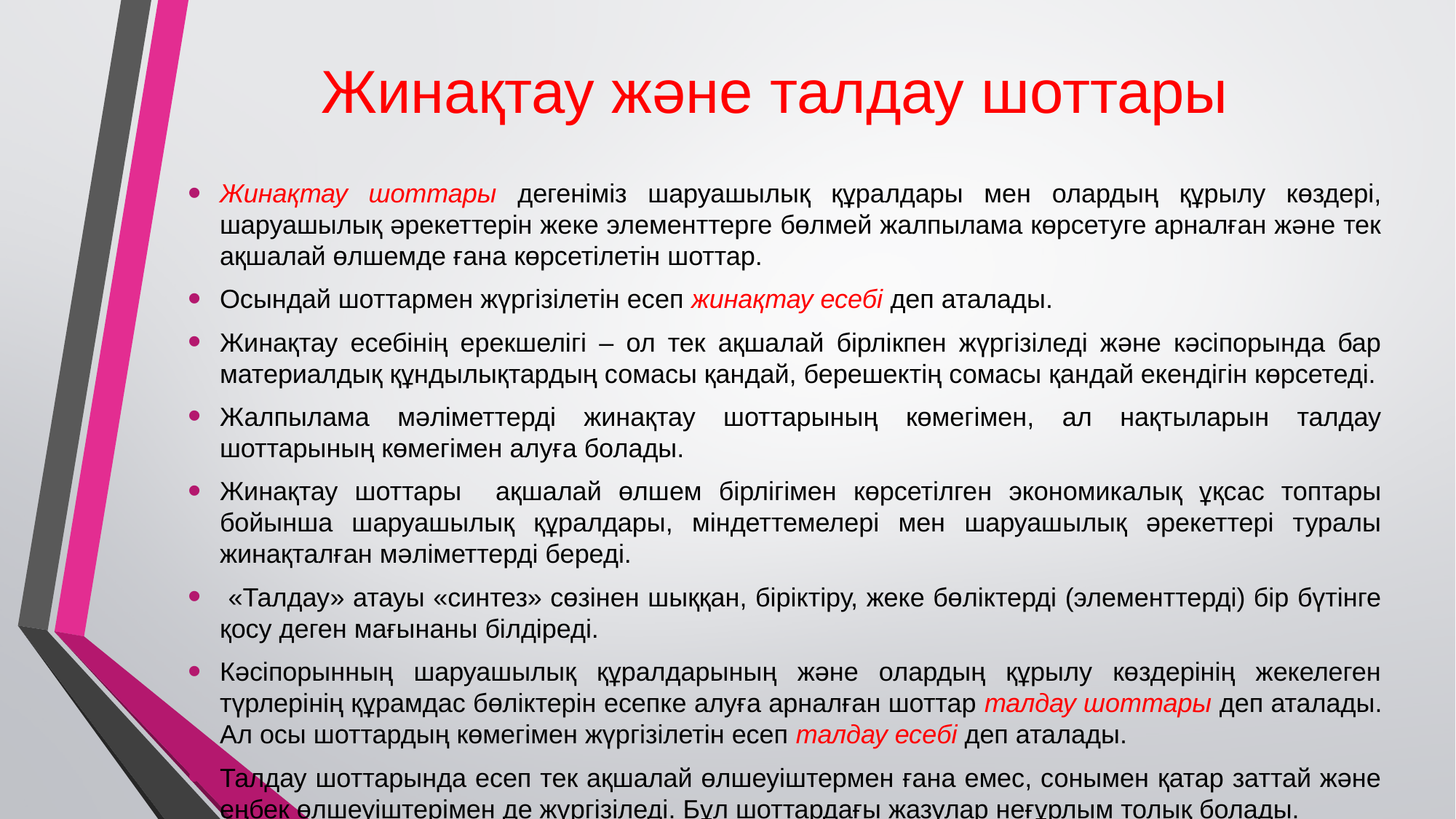

# Жинақтау және талдау шоттары
Жинақтау шоттары дегеніміз шаруашылық құралдары мен олардың құрылу көздері, шаруашылық әрекеттерін жеке элементтерге бөлмей жалпылама көрсетуге арналған және тек ақшалай өлшемде ғана көрсетілетін шоттар.
Осындай шоттармен жүргізілетін есеп жинақтау есебі деп аталады.
Жинақтау есебінің ерекшелігі – ол тек ақшалай бірлікпен жүргізіледі және кәсіпорында бар материалдық құндылықтардың сомасы қандай, берешектің сомасы қандай екендігін көрсетеді.
Жалпылама мәліметтерді жинақтау шоттарының көмегімен, ал нақтыларын талдау шоттарының көмегімен алуға болады.
Жинақтау шоттары  ақшалай өлшем бірлігімен көрсетілген экономикалық ұқсас топтары бойынша шаруашылық құралдары, міндеттемелері мен шаруашылық әрекеттері туралы жинақталған мәліметтерді береді.
 «Талдау» атауы «синтез» сөзінен шыққан, біріктіру, жеке бөліктерді (элементтерді) бір бүтінге қосу деген мағынаны білдіреді.
Кәсіпорынның шаруашылық құралдарының және олардың құрылу көздерінің жекелеген түрлерінің құрамдас бөліктерін есепке алуға арналған шоттар талдау шоттары деп аталады. Ал осы шоттардың көмегімен жүргізілетін есеп талдау есебі деп аталады.
Талдау шоттарында есеп тек ақшалай өлшеуіштермен ғана емес, сонымен қатар заттай және еңбек өлшеуіштерімен де жүргізіледі. Бұл шоттардағы жазулар неғұрлым толық болады.